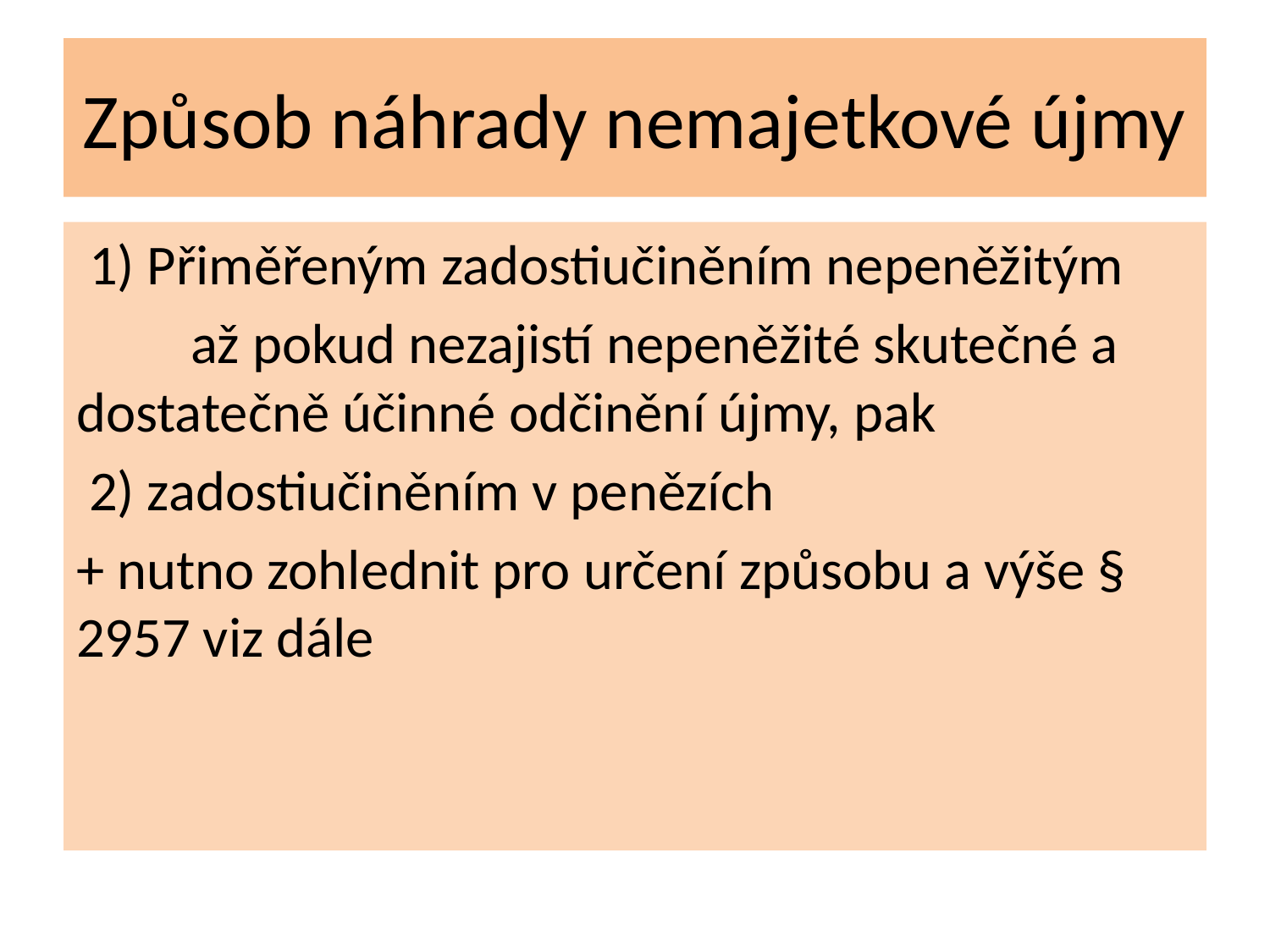

# Způsob náhrady nemajetkové újmy
 1) Přiměřeným zadostiučiněním nepeněžitým
         až pokud nezajistí nepeněžité skutečné a dostatečně účinné odčinění újmy, pak
 2) zadostiučiněním v penězích
+ nutno zohlednit pro určení způsobu a výše § 2957 viz dále